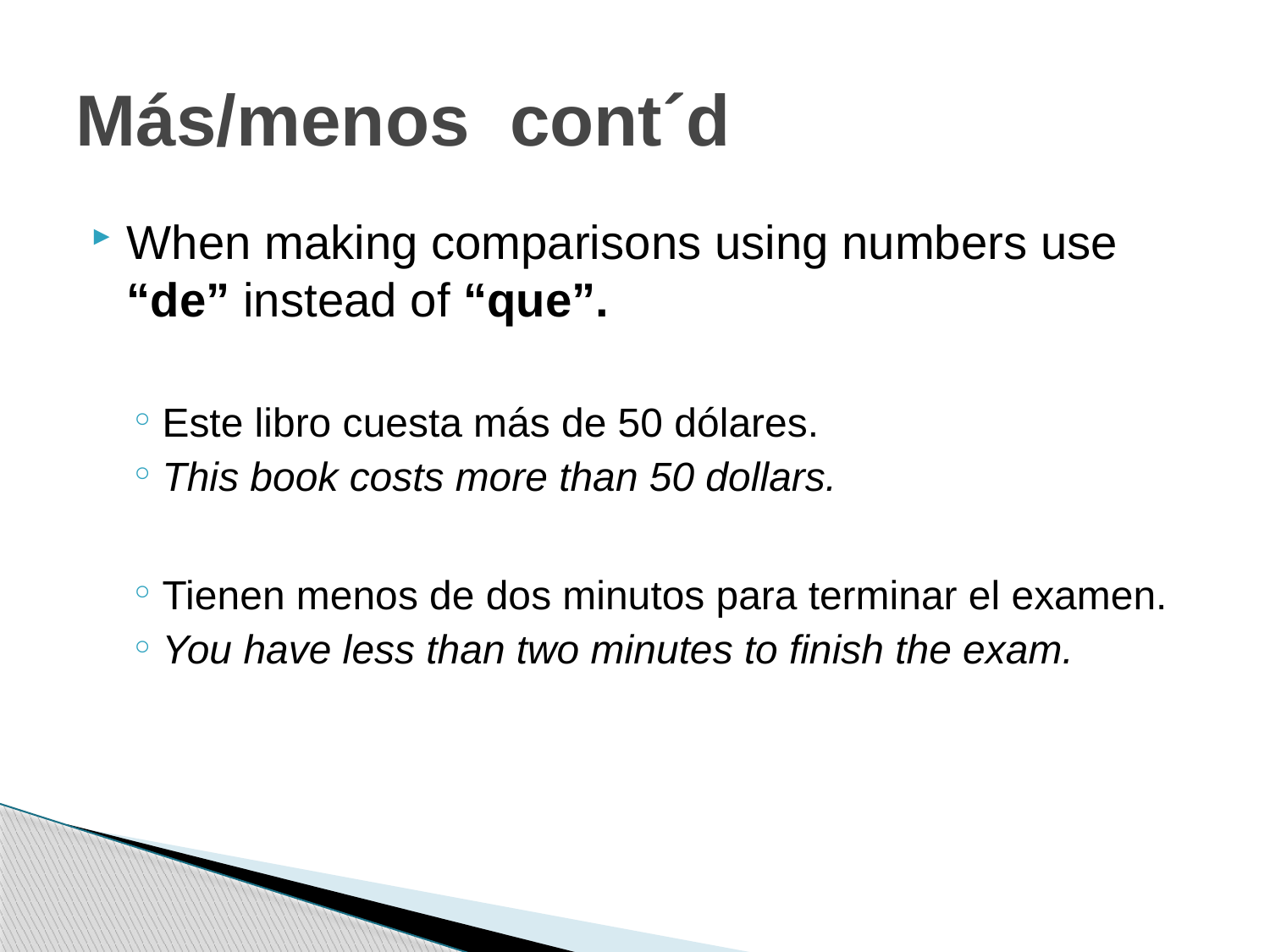

# Más/menos  cont´d
When making comparisons using numbers use “de” instead of “que”.

Este libro cuesta más de 50 dólares.
This book costs more than 50 dollars.

Tienen menos de dos minutos para terminar el examen.
You have less than two minutes to finish the exam.